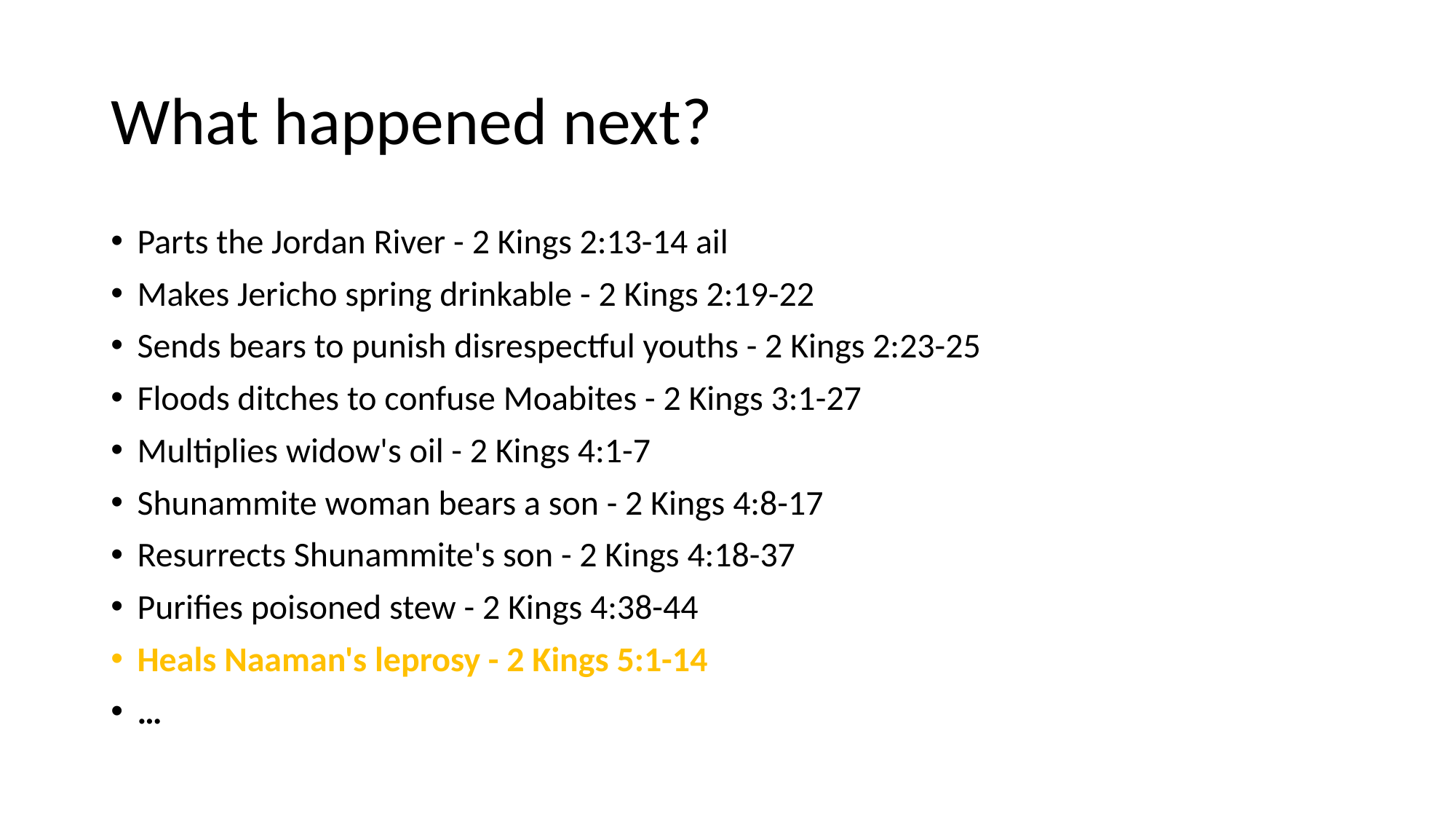

# What happened next?
Parts the Jordan River - 2 Kings 2:13-14 ail
Makes Jericho spring drinkable - 2 Kings 2:19-22
Sends bears to punish disrespectful youths - 2 Kings 2:23-25
Floods ditches to confuse Moabites - 2 Kings 3:1-27
Multiplies widow's oil - 2 Kings 4:1-7
Shunammite woman bears a son - 2 Kings 4:8-17
Resurrects Shunammite's son - 2 Kings 4:18-37
Purifies poisoned stew - 2 Kings 4:38-44
Heals Naaman's leprosy - 2 Kings 5:1-14
…